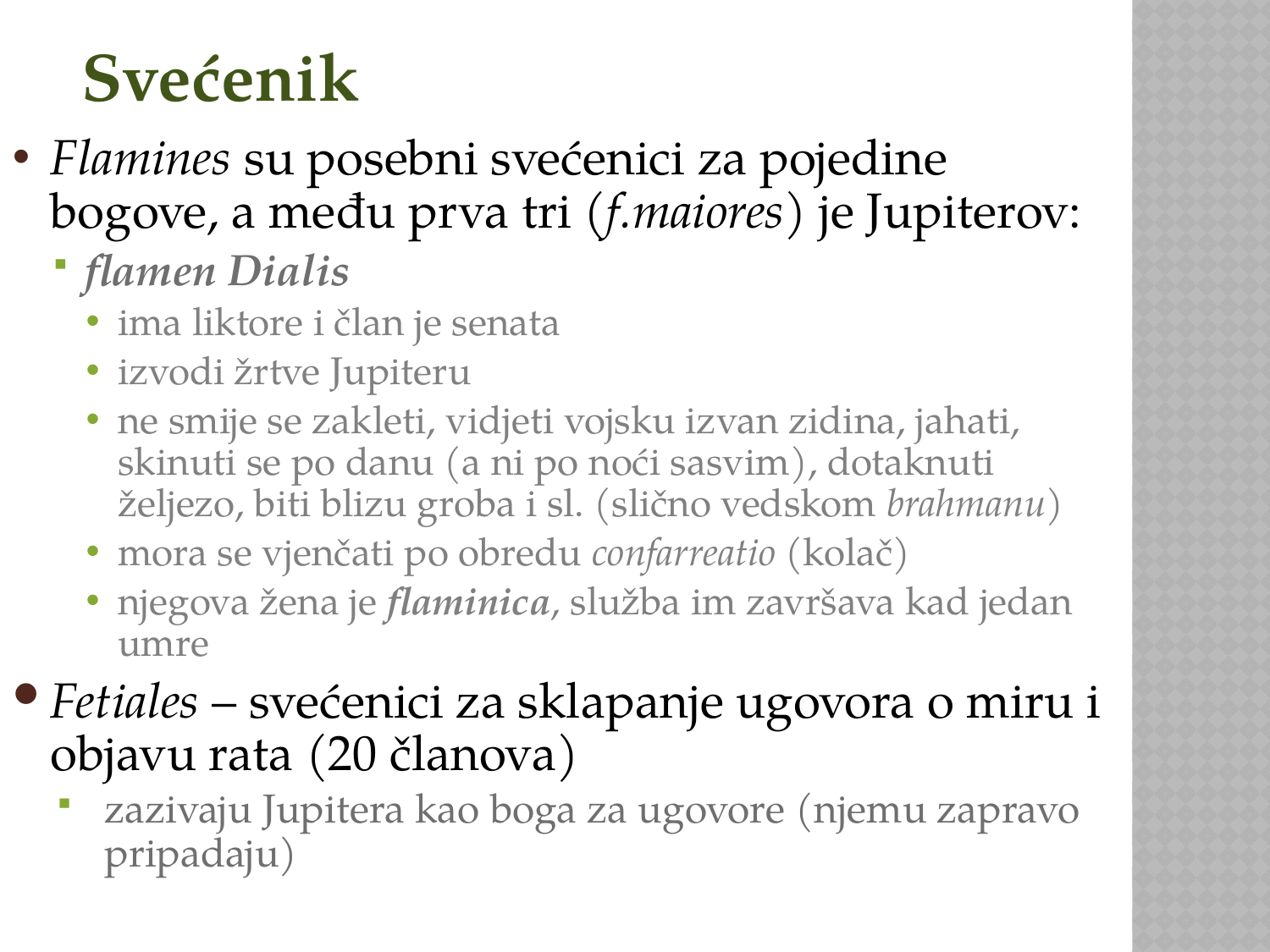

# Svećenik
Flamines su posebni svećenici za pojedine bogove, a među prva tri (f.maiores) je Jupiterov:
flamen Dialis
ima liktore i član je senata
izvodi žrtve Jupiteru
ne smije se zakleti, vidjeti vojsku izvan zidina, jahati, skinuti se po danu (a ni po noći sasvim), dotaknuti željezo, biti blizu groba i sl. (slično vedskom brahmanu)
mora se vjenčati po obredu confarreatio (kolač)
njegova žena je flaminica, služba im završava kad jedan umre
Fetiales – svećenici za sklapanje ugovora o miru i objavu rata (20 članova)
zazivaju Jupitera kao boga za ugovore (njemu zapravo pripadaju)